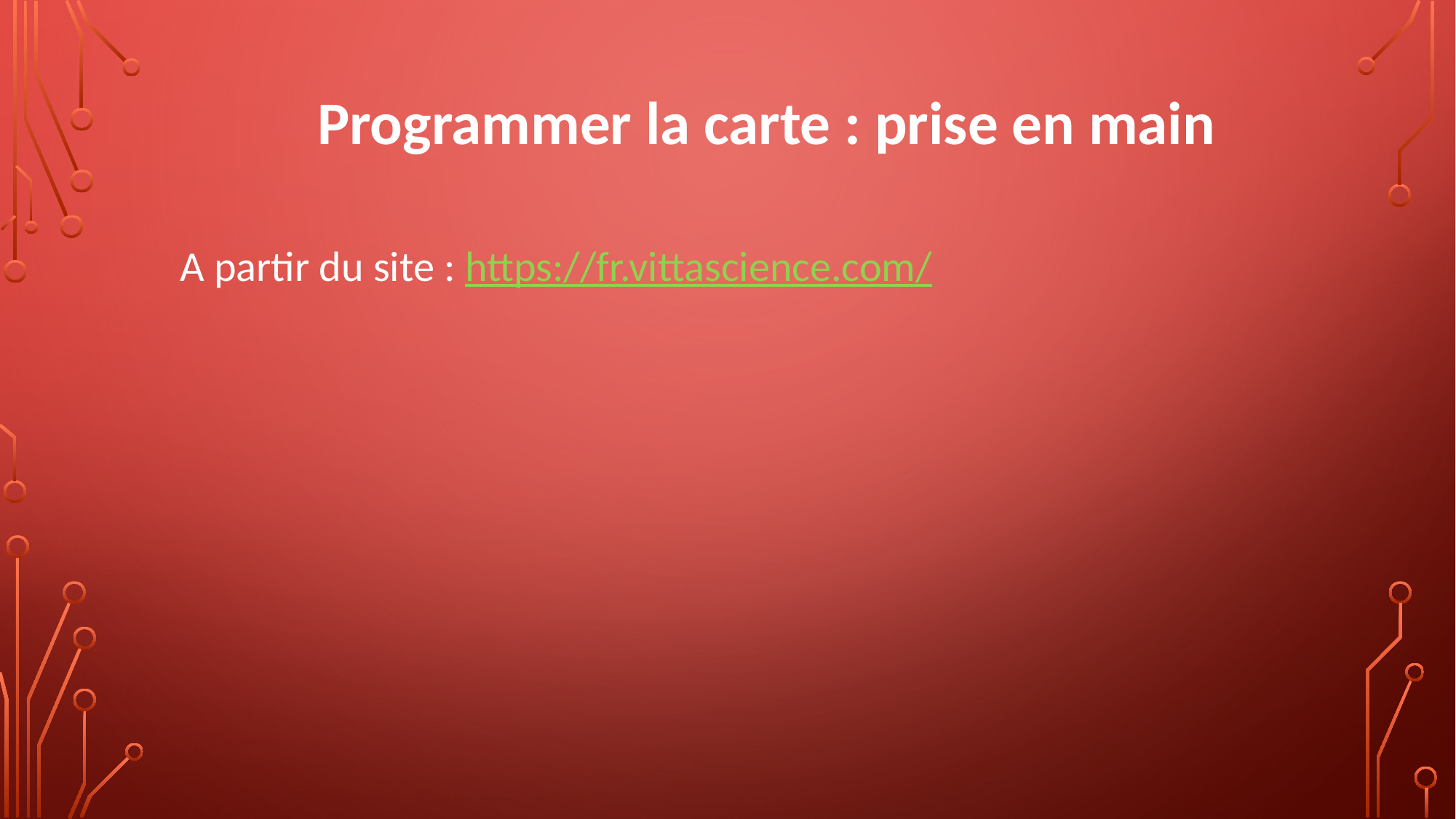

Programmer la carte : prise en main

A partir du site : https://fr.vittascience.com/